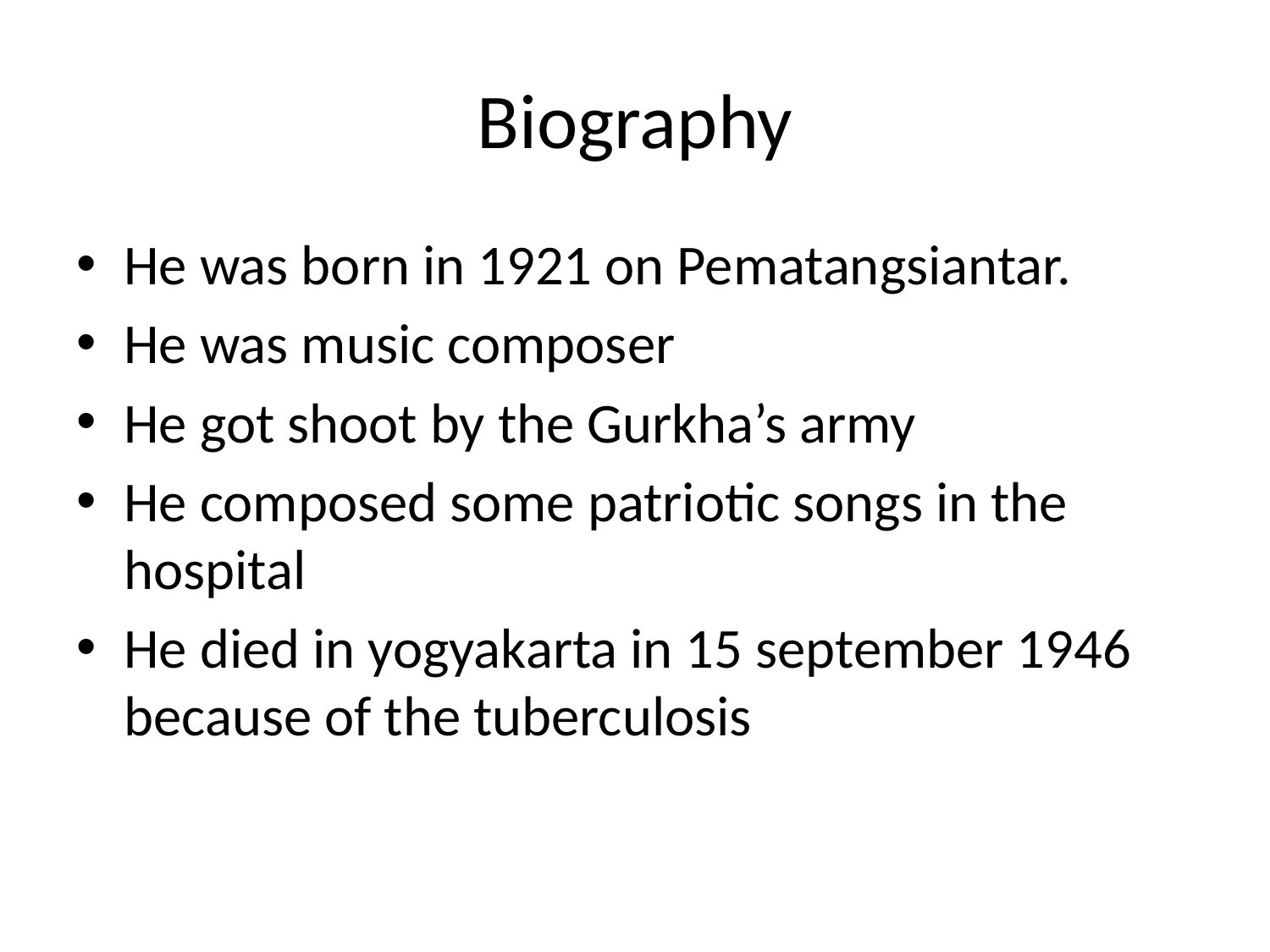

# Biography
He was born in 1921 on Pematangsiantar.
He was music composer
He got shoot by the Gurkha’s army
He composed some patriotic songs in the hospital
He died in yogyakarta in 15 september 1946 because of the tuberculosis